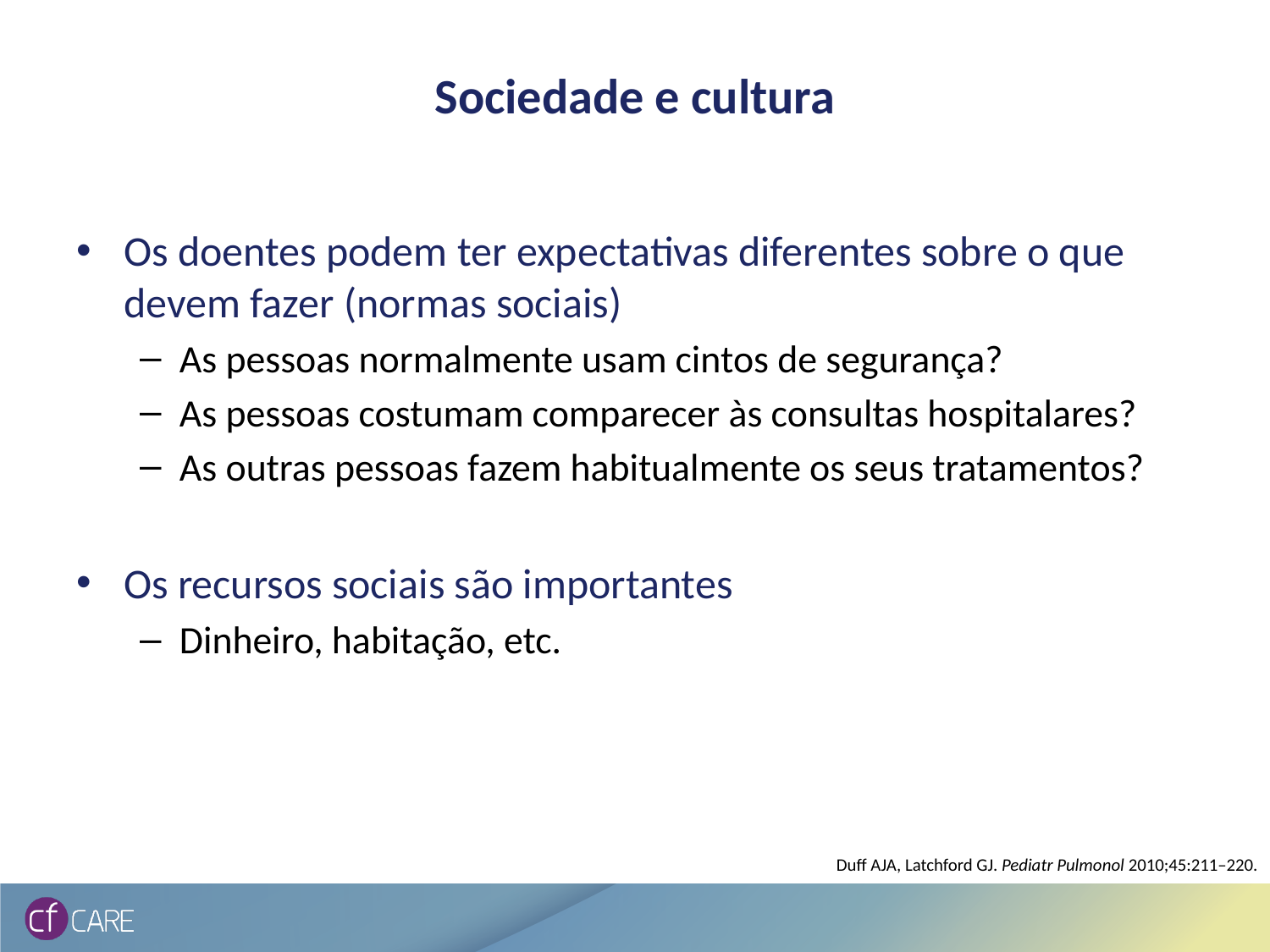

# Sociedade e cultura
Os doentes podem ter expectativas diferentes sobre o que devem fazer (normas sociais)
As pessoas normalmente usam cintos de segurança?
As pessoas costumam comparecer às consultas hospitalares?
As outras pessoas fazem habitualmente os seus tratamentos?

Os recursos sociais são importantes
Dinheiro, habitação, etc.

Duff AJA, Latchford GJ. Pediatr Pulmonol 2010;45:211–220.